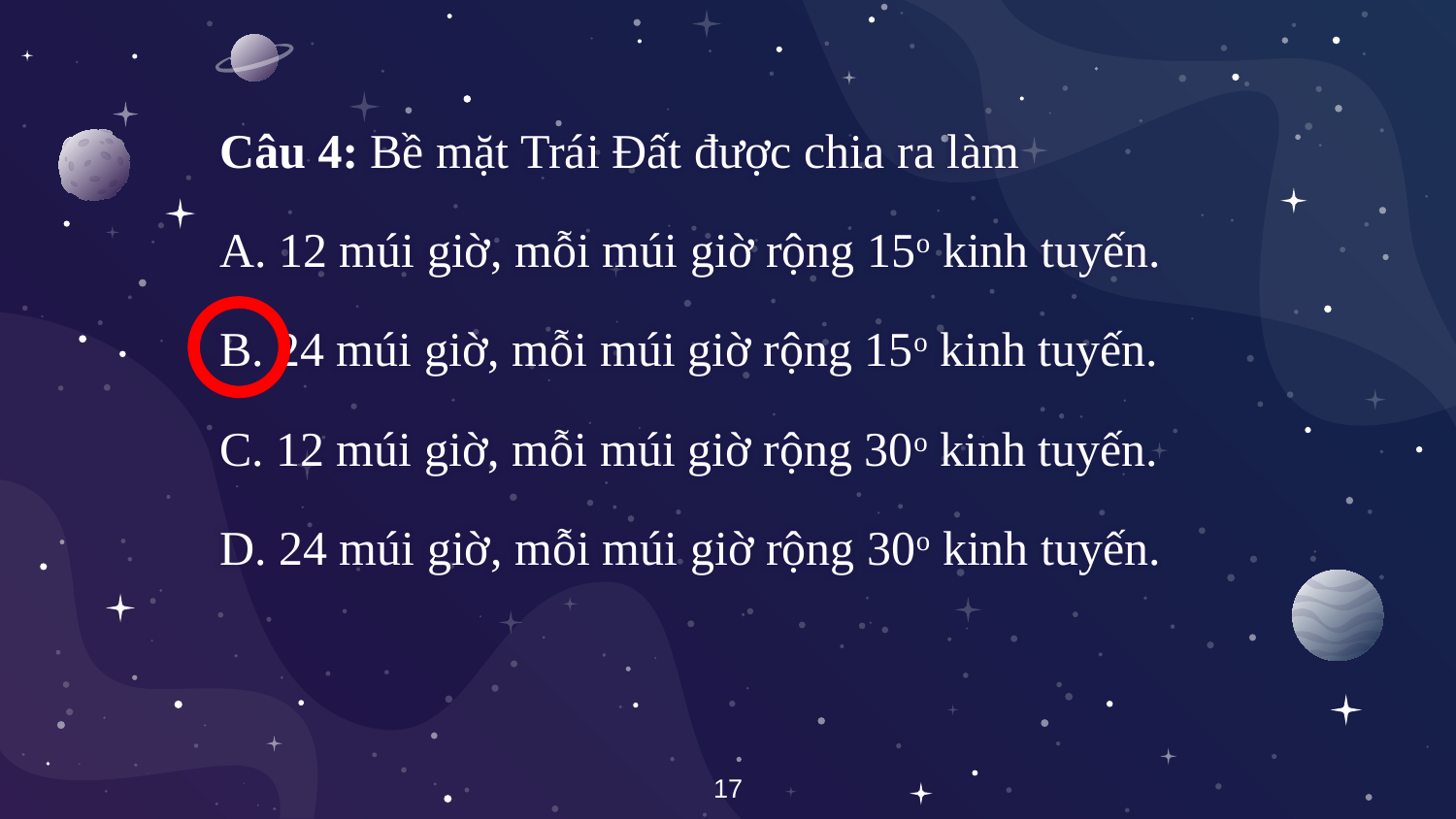

Câu 4: Bề mặt Trái Đất được chia ra làm
A. 12 múi giờ, mỗi múi giờ rộng 15o kinh tuyến.
B. 24 múi giờ, mỗi múi giờ rộng 15o kinh tuyến.
C. 12 múi giờ, mỗi múi giờ rộng 30o kinh tuyến.
D. 24 múi giờ, mỗi múi giờ rộng 30o kinh tuyến.

17